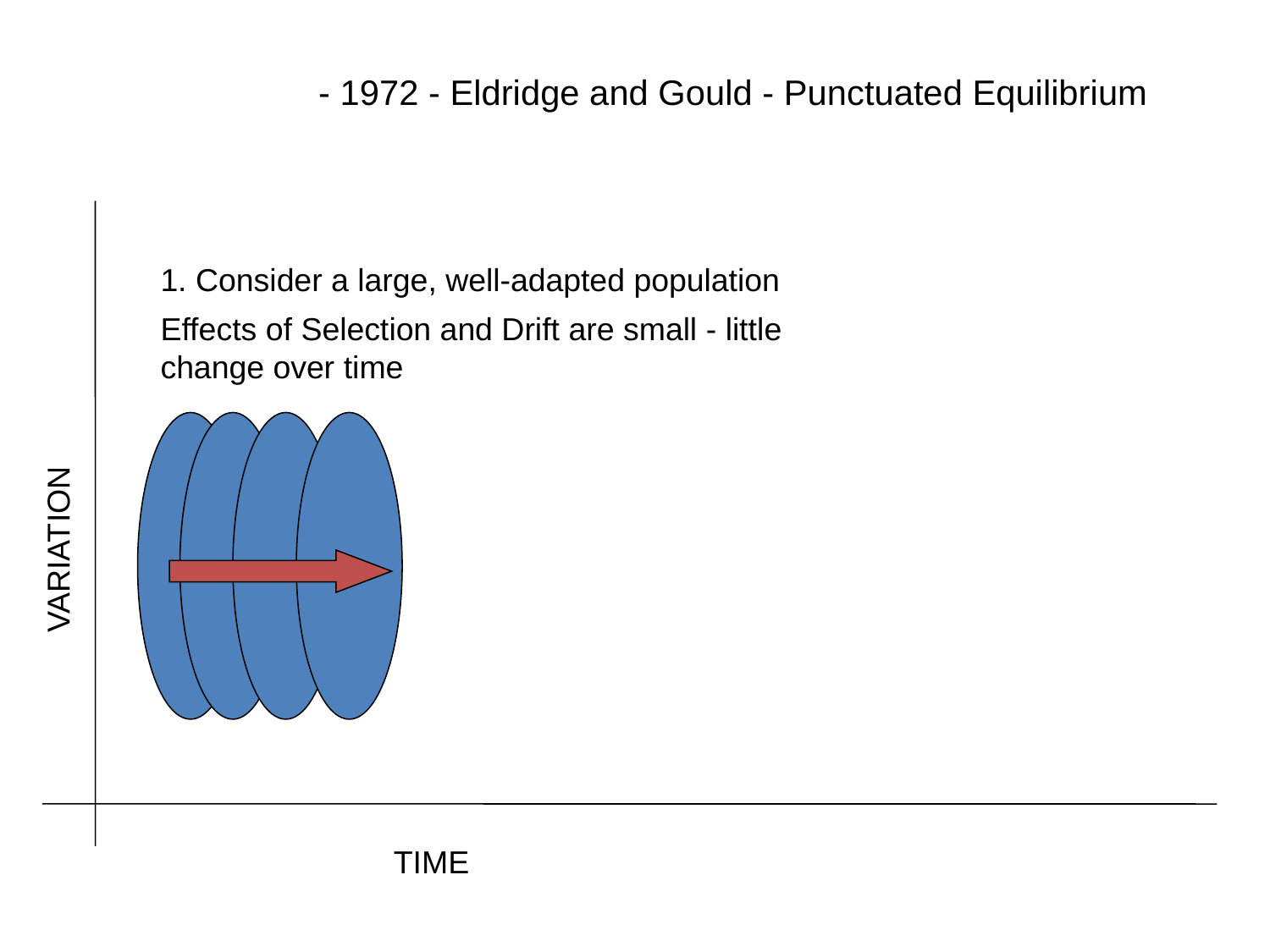

- 1972 - Eldridge and Gould - Punctuated Equilibrium

1. Consider a large, well-adapted population
Effects of Selection and Drift are small - little change over time
VARIATION

TIME